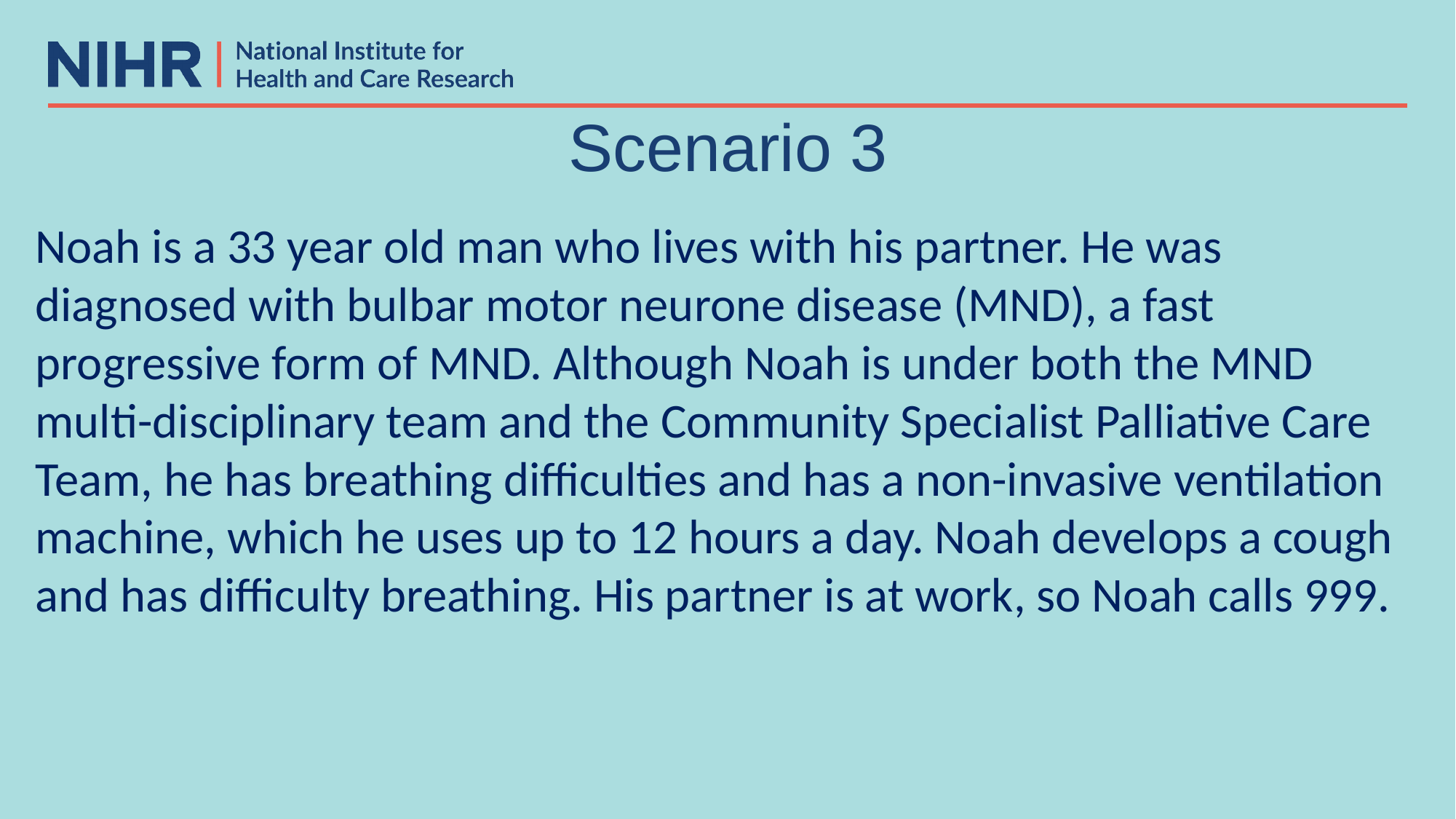

# Scenario 3

Noah is a 33 year old man who lives with his partner. He was diagnosed with bulbar motor neurone disease (MND), a fast progressive form of MND. Although Noah is under both the MND multi-disciplinary team and the Community Specialist Palliative Care Team, he has breathing difficulties and has a non-invasive ventilation machine, which he uses up to 12 hours a day. Noah develops a cough and has difficulty breathing. His partner is at work, so Noah calls 999.